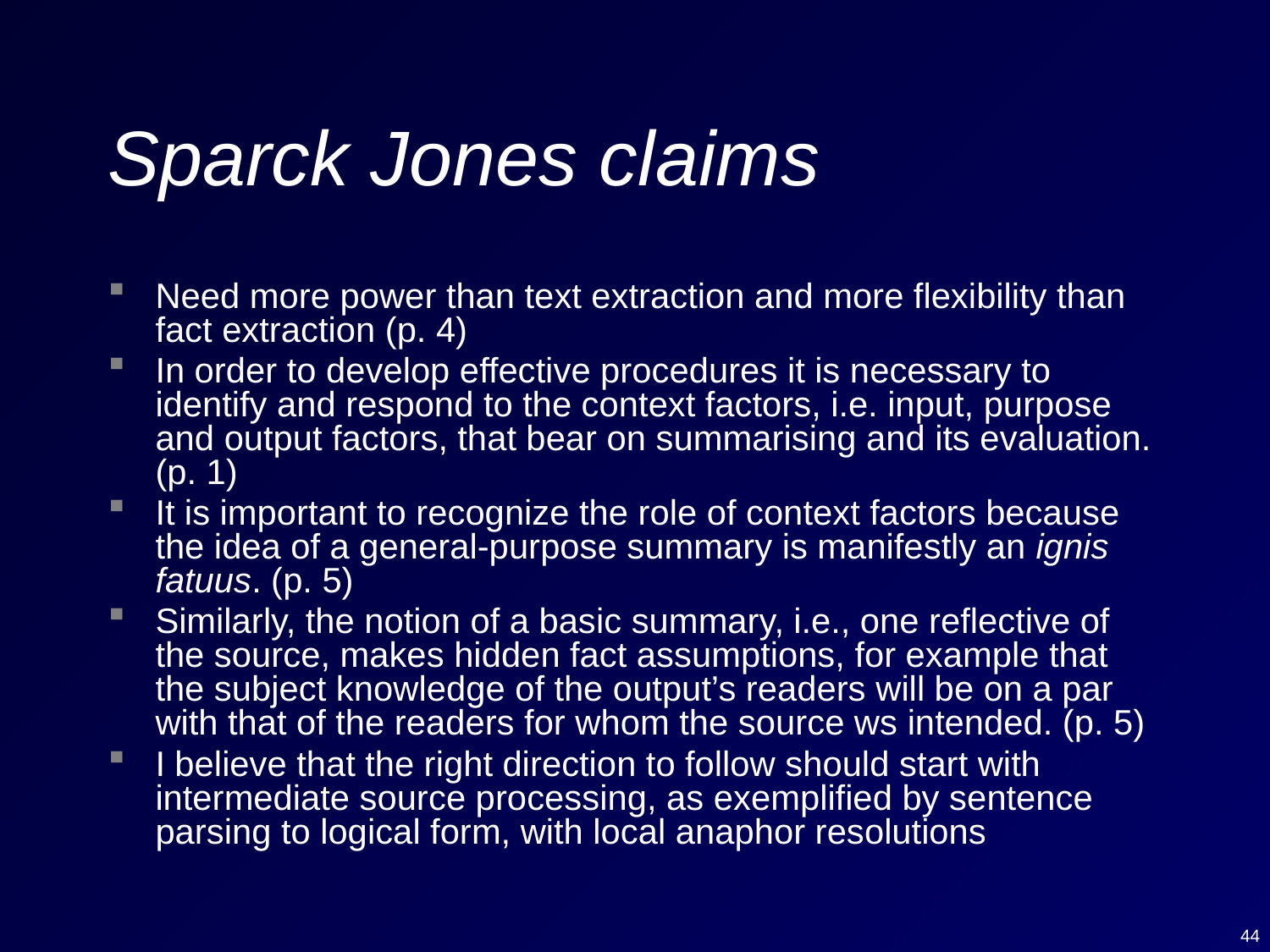

# Sparck Jones claims
Need more power than text extraction and more flexibility than fact extraction (p. 4)
In order to develop effective procedures it is necessary to identify and respond to the context factors, i.e. input, purpose and output factors, that bear on summarising and its evaluation. (p. 1)
It is important to recognize the role of context factors because the idea of a general-purpose summary is manifestly an ignis fatuus. (p. 5)
Similarly, the notion of a basic summary, i.e., one reflective of the source, makes hidden fact assumptions, for example that the subject knowledge of the output’s readers will be on a par with that of the readers for whom the source ws intended. (p. 5)
I believe that the right direction to follow should start with intermediate source processing, as exemplified by sentence parsing to logical form, with local anaphor resolutions